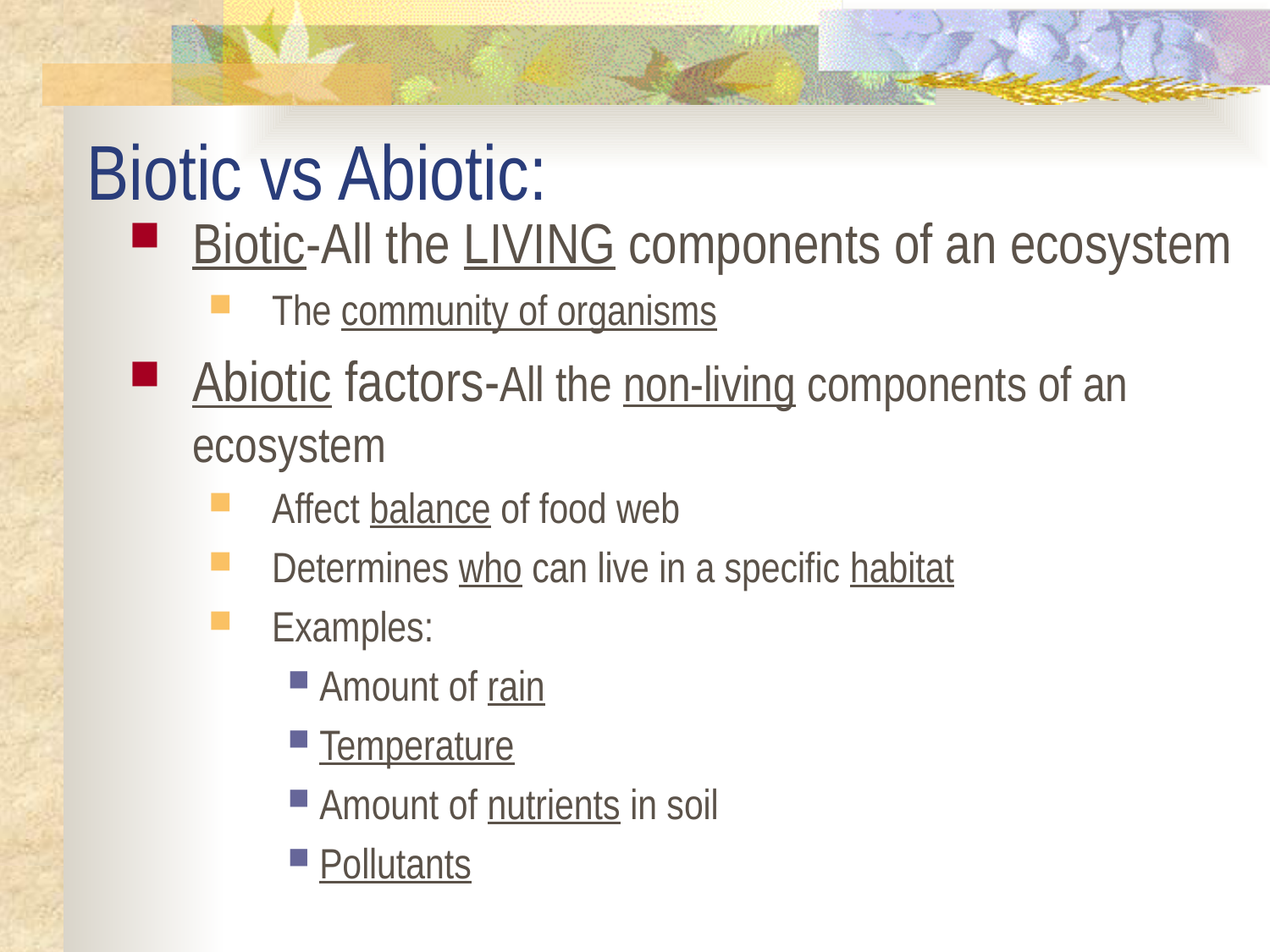

# Biotic vs Abiotic:
Biotic-All the LIVING components of an ecosystem
The community of organisms
Abiotic factors-All the non-living components of an ecosystem
Affect balance of food web
Determines who can live in a specific habitat
Examples:
Amount of rain
Temperature
Amount of nutrients in soil
Pollutants